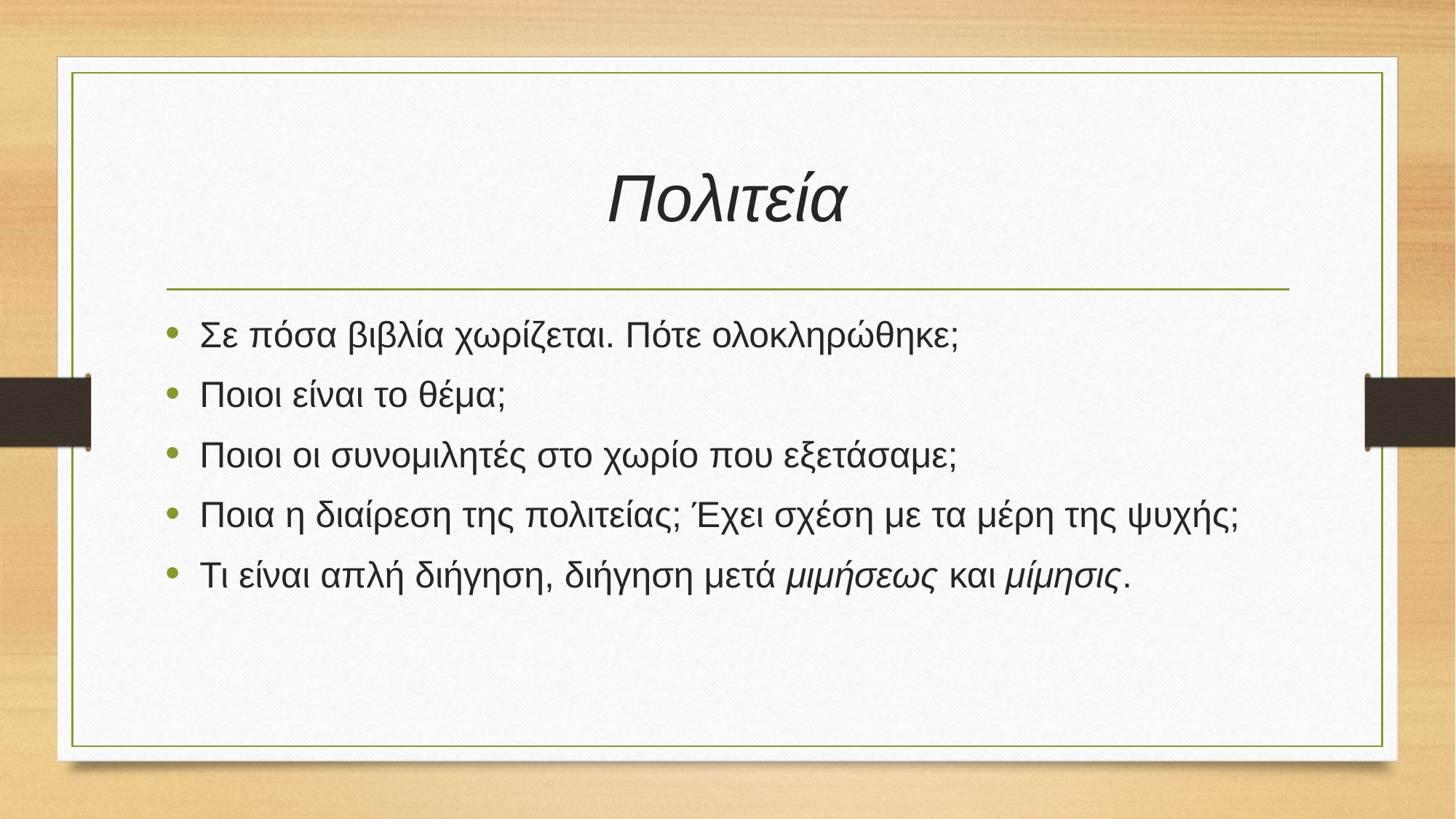

# Πολιτεία
Σε πόσα βιβλία χωρίζεται. Πότε ολοκληρώθηκε;
Ποιοι είναι το θέμα;
Ποιοι οι συνομιλητές στο χωρίο που εξετάσαμε;
Ποια η διαίρεση της πολιτείας; Έχει σχέση με τα μέρη της ψυχής;
Τι είναι απλή διήγηση, διήγηση μετά μιμήσεως και μίμησις.